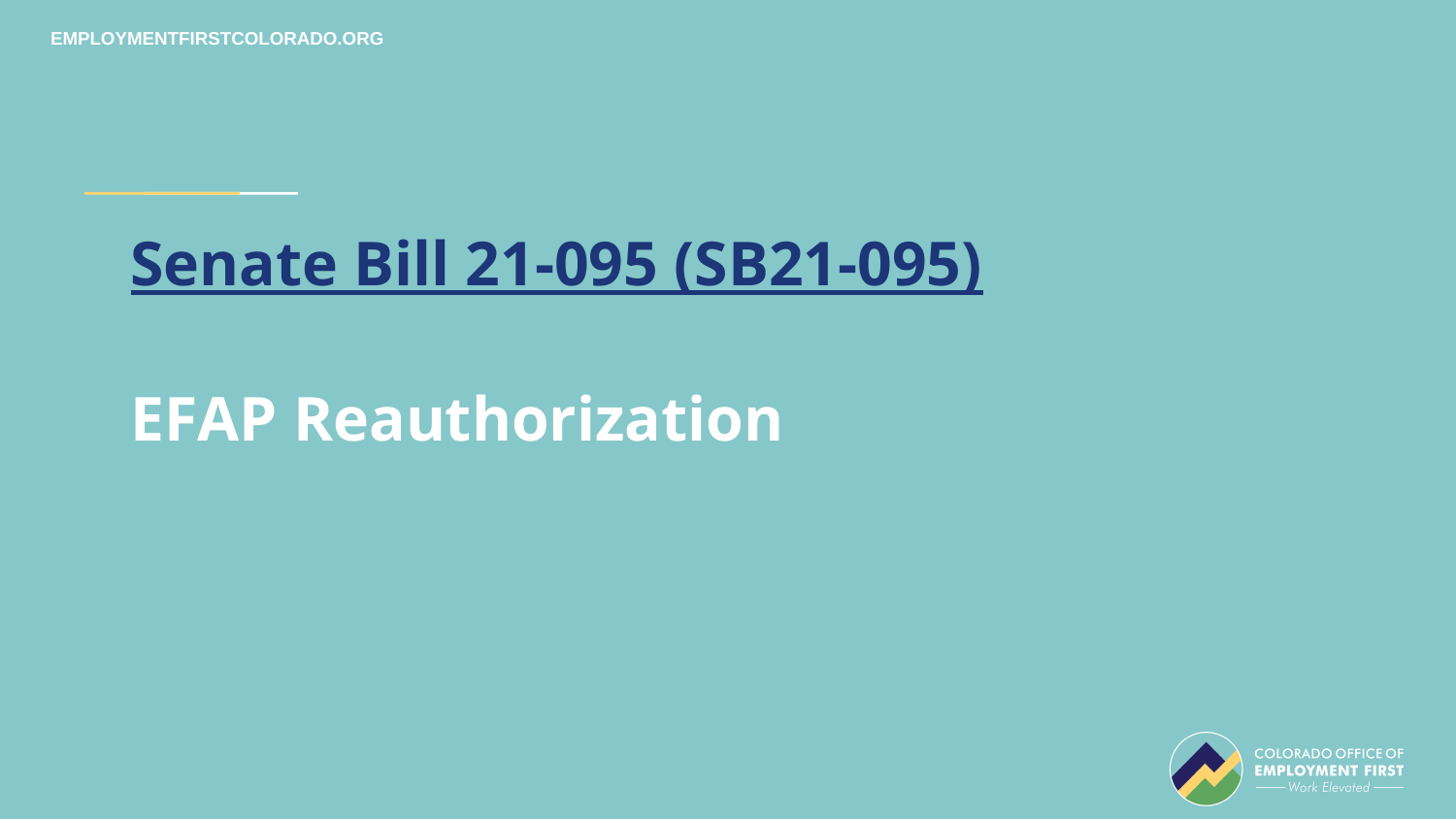

# Senate Bill 21-095 (SB21-095) EFAP Reauthorization